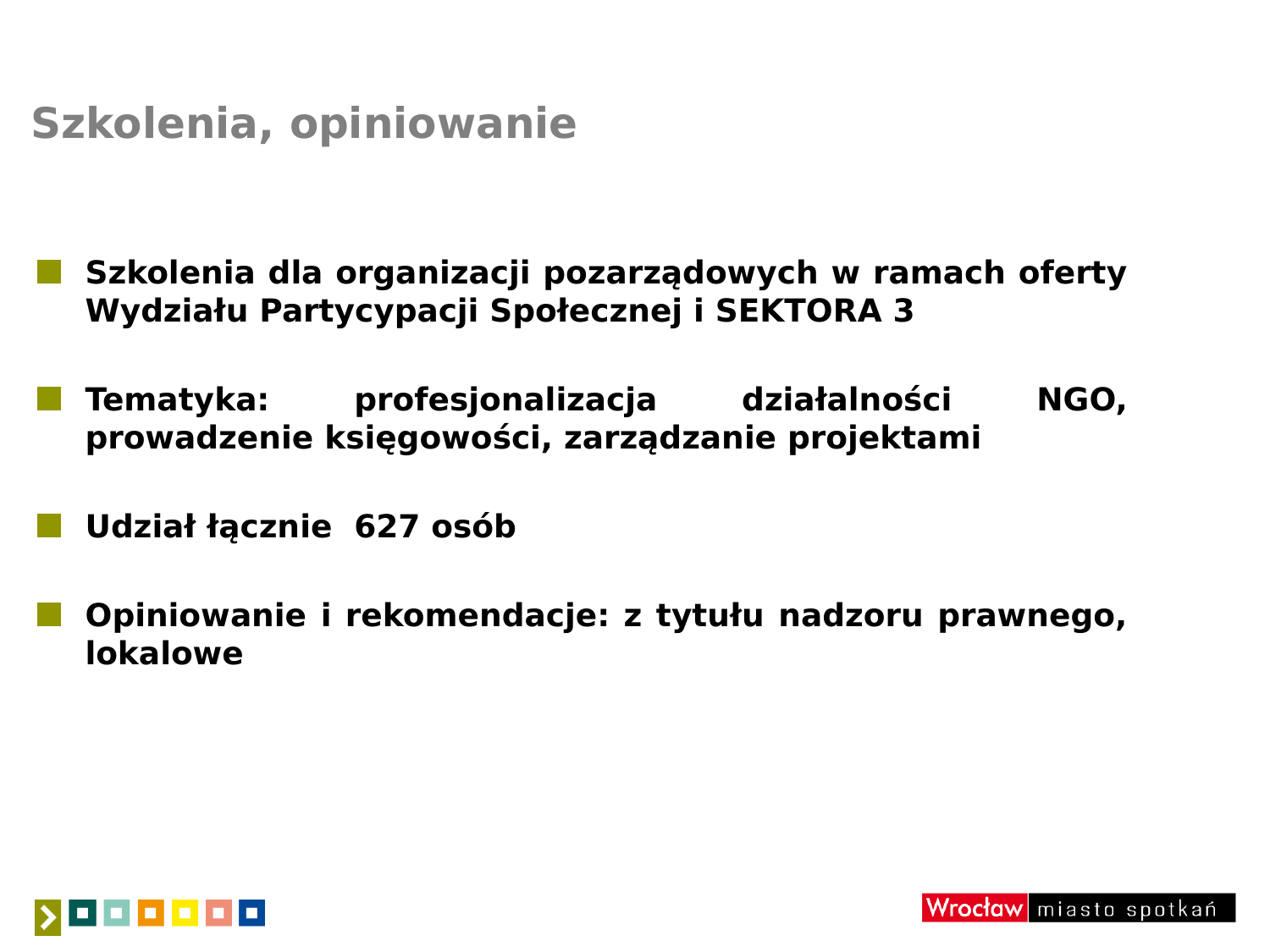

# Szkolenia, opiniowanie
Szkolenia dla organizacji pozarządowych w ramach oferty Wydziału Partycypacji Społecznej i SEKTORA 3

Tematyka: profesjonalizacja działalności NGO, prowadzenie księgowości, zarządzanie projektami

Udział łącznie  627 osób

Opiniowanie i rekomendacje: z tytułu nadzoru prawnego, lokalowe